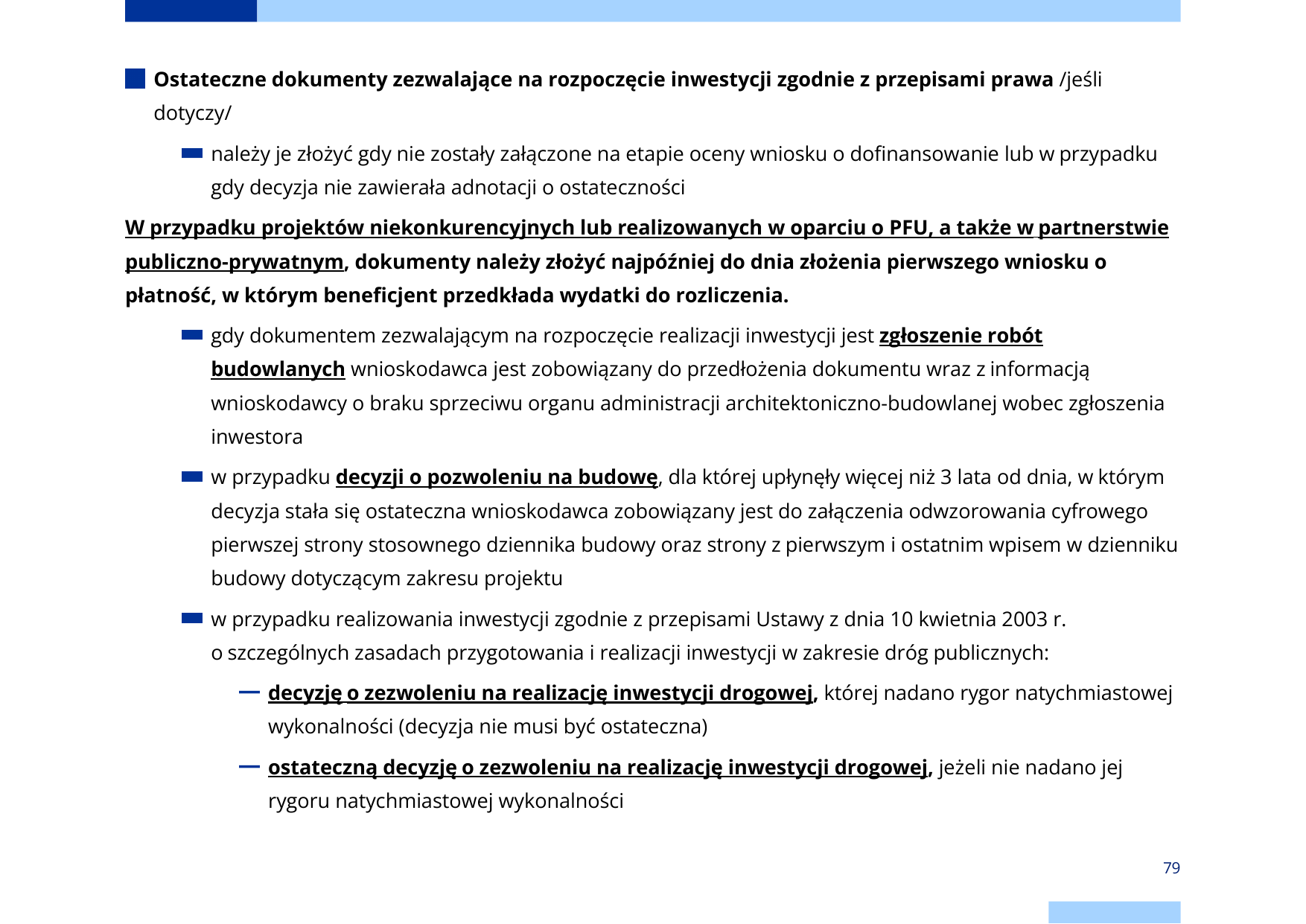

Ostateczne dokumenty zezwalające na rozpoczęcie inwestycji zgodnie z przepisami prawa /jeśli dotyczy/
należy je złożyć gdy nie zostały załączone na etapie oceny wniosku o dofinansowanie lub w przypadku gdy decyzja nie zawierała adnotacji o ostateczności
W przypadku projektów niekonkurencyjnych lub realizowanych w oparciu o PFU, a także w partnerstwie publiczno-prywatnym, dokumenty należy złożyć najpóźniej do dnia złożenia pierwszego wniosku o płatność, w którym beneficjent przedkłada wydatki do rozliczenia.
gdy dokumentem zezwalającym na rozpoczęcie realizacji inwestycji jest zgłoszenie robót budowlanych wnioskodawca jest zobowiązany do przedłożenia dokumentu wraz z informacją wnioskodawcy o braku sprzeciwu organu administracji architektoniczno-budowlanej wobec zgłoszenia inwestora
w przypadku decyzji o pozwoleniu na budowę, dla której upłynęły więcej niż 3 lata od dnia, w którym decyzja stała się ostateczna wnioskodawca zobowiązany jest do załączenia odwzorowania cyfrowego pierwszej strony stosownego dziennika budowy oraz strony z pierwszym i ostatnim wpisem w dzienniku budowy dotyczącym zakresu projektu
w przypadku realizowania inwestycji zgodnie z przepisami Ustawy z dnia 10 kwietnia 2003 r. o szczególnych zasadach przygotowania i realizacji inwestycji w zakresie dróg publicznych:
decyzję o zezwoleniu na realizację inwestycji drogowej, której nadano rygor natychmiastowej wykonalności (decyzja nie musi być ostateczna)
ostateczną decyzję o zezwoleniu na realizację inwestycji drogowej, jeżeli nie nadano jej rygoru natychmiastowej wykonalności
79